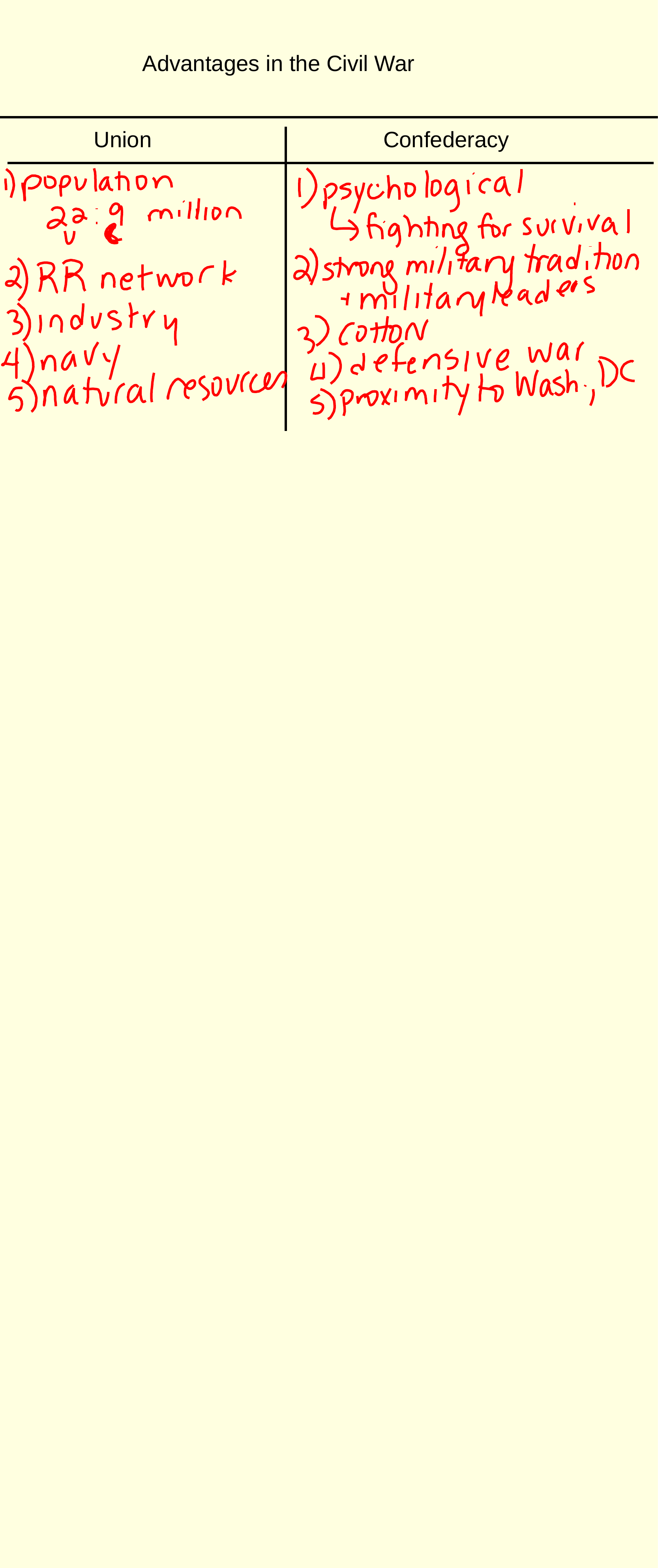

Advantages in the Civil War
Union
Confederacy